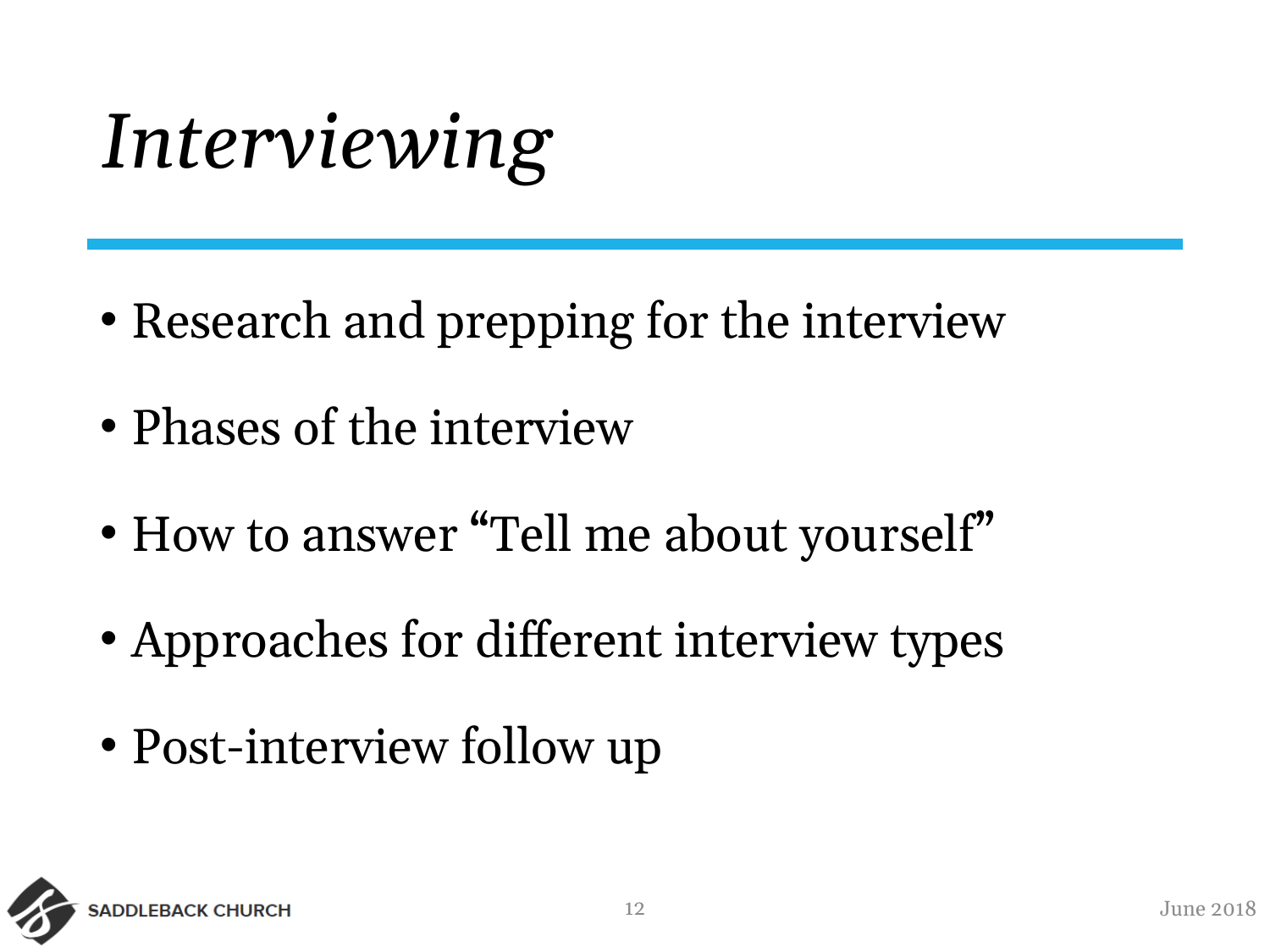

# Interviewing
Research and prepping for the interview
Phases of the interview
How to answer “Tell me about yourself”
Approaches for different interview types
Post-interview follow up
12
June 2018